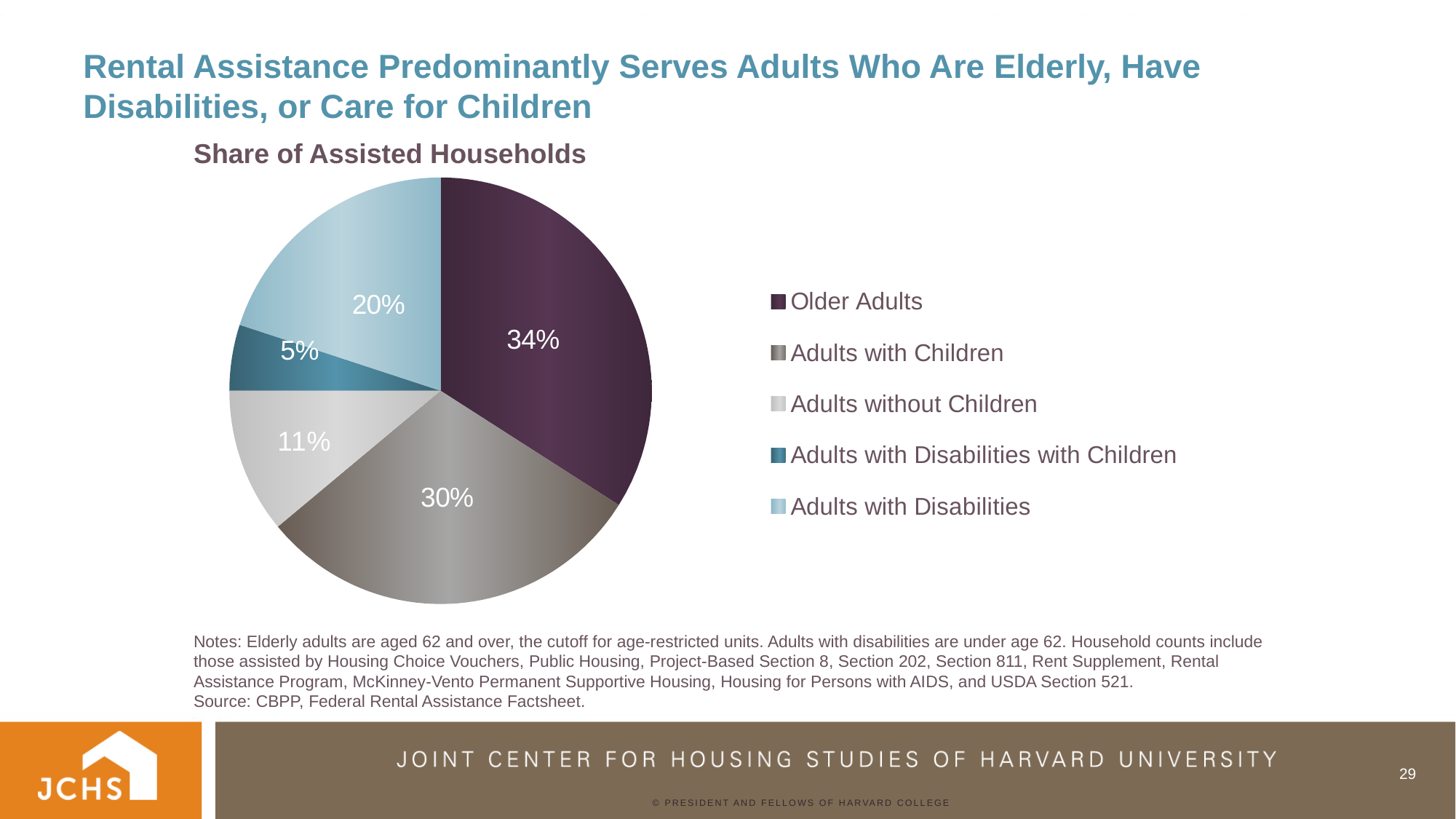

# Rental Assistance Predominantly Serves Adults Who Are Elderly, Have Disabilities, or Care for Children
Share of Assisted Households

### Chart

| Category | Federal Rental Assistance |
|---|---|
| Older Adults | 34.0 |
| Adults with Children | 30.0 |
| Adults without Children  | 11.0 |
| Adults with Disabilities with Children | 5.0 |
| Adults with Disabilities | 20.0 |
Notes: Elderly adults are aged 62 and over, the cutoff for age-restricted units. Adults with disabilities are under age 62. Household counts include those assisted by Housing Choice Vouchers, Public Housing, Project-Based Section 8, Section 202, Section 811, Rent Supplement, Rental Assistance Program, McKinney-Vento Permanent Supportive Housing, Housing for Persons with AIDS, and USDA Section 521.
Source: CBPP, Federal Rental Assistance Factsheet.

29